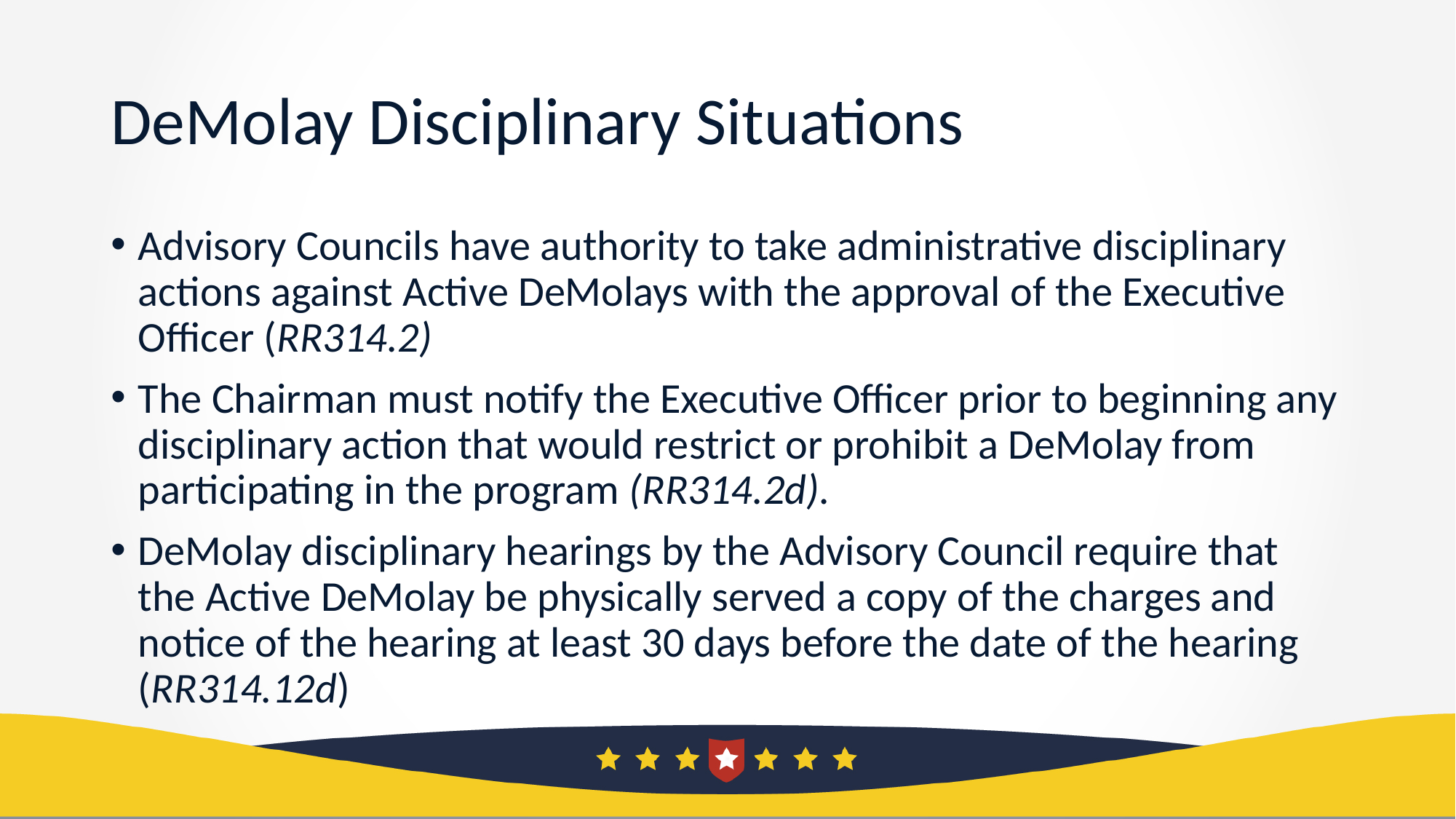

# DeMolay Disciplinary Situations
Advisory Councils have authority to take administrative disciplinary actions against Active DeMolays with the approval of the Executive Officer (RR314.2)
The Chairman must notify the Executive Officer prior to beginning any disciplinary action that would restrict or prohibit a DeMolay from participating in the program (RR314.2d).
DeMolay disciplinary hearings by the Advisory Council require that the Active DeMolay be physically served a copy of the charges and notice of the hearing at least 30 days before the date of the hearing (RR314.12d)